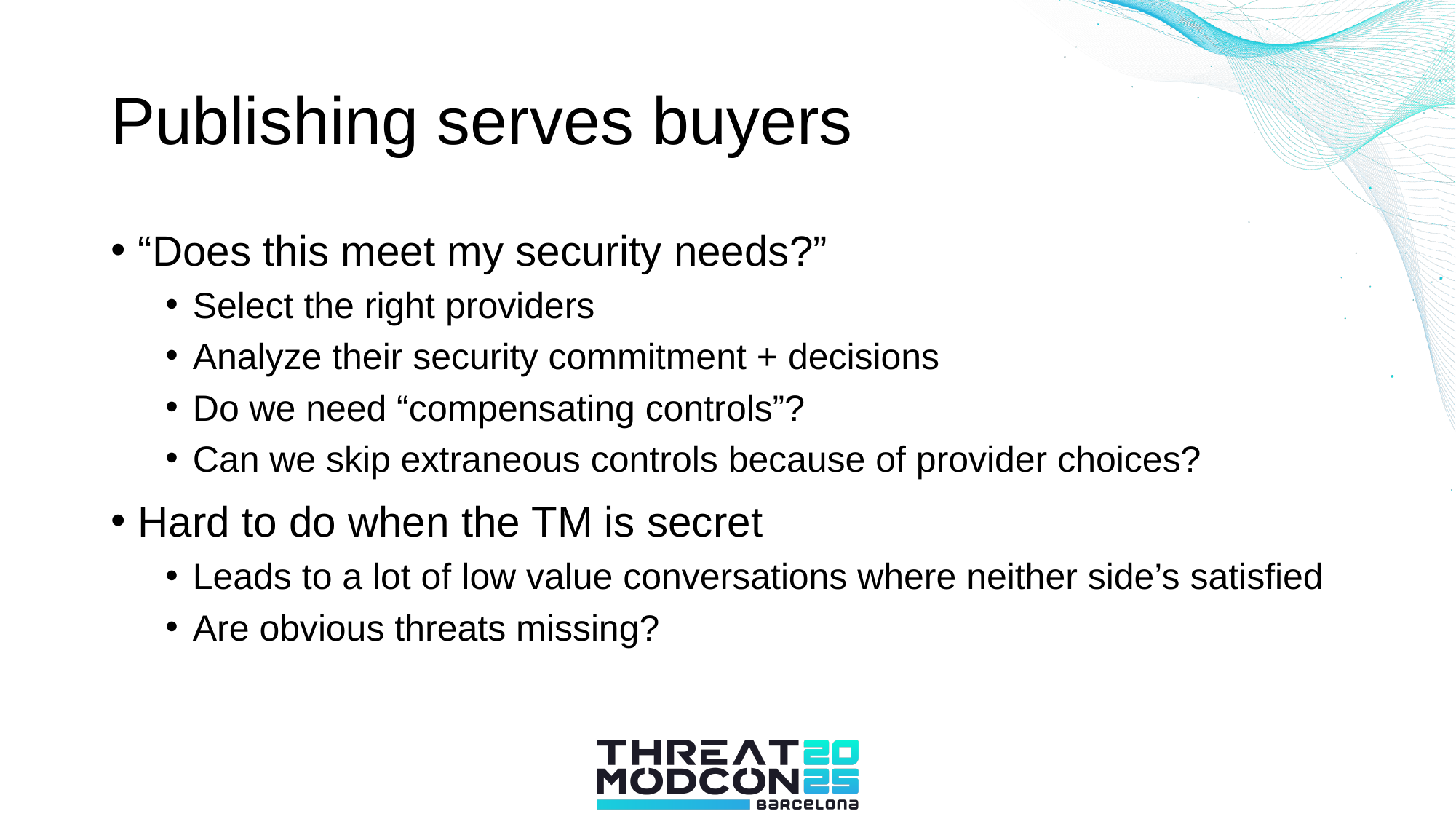

# Publishing serves buyers
“Does this meet my security needs?”
Select the right providers
Analyze their security commitment + decisions
Do we need “compensating controls”?
Can we skip extraneous controls because of provider choices?
Hard to do when the TM is secret
Leads to a lot of low value conversations where neither side’s satisfied
Are obvious threats missing?